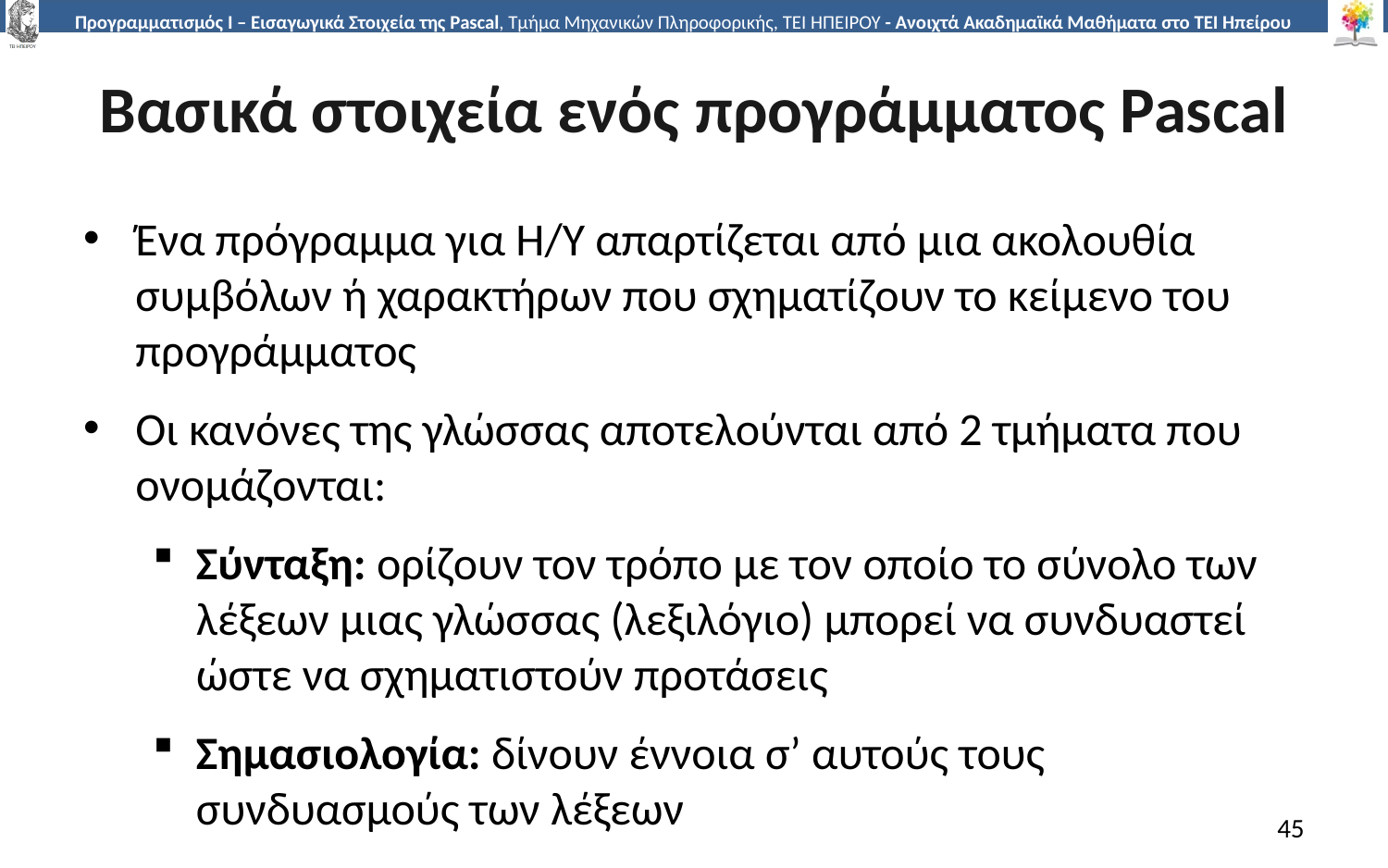

# Βασικά στοιχεία ενός προγράμματος Pascal
Ένα πρόγραμμα για Η/Υ απαρτίζεται από μια ακολουθία συμβόλων ή χαρακτήρων που σχηματίζουν το κείμενο του προγράμματος
Οι κανόνες της γλώσσας αποτελούνται από 2 τμήματα που ονομάζονται:
Σύνταξη: ορίζουν τον τρόπο με τον οποίο το σύνολο των λέξεων μιας γλώσσας (λεξιλόγιο) μπορεί να συνδυαστεί ώστε να σχηματιστούν προτάσεις
Σημασιολογία: δίνουν έννοια σ’ αυτούς τους συνδυασμούς των λέξεων

45